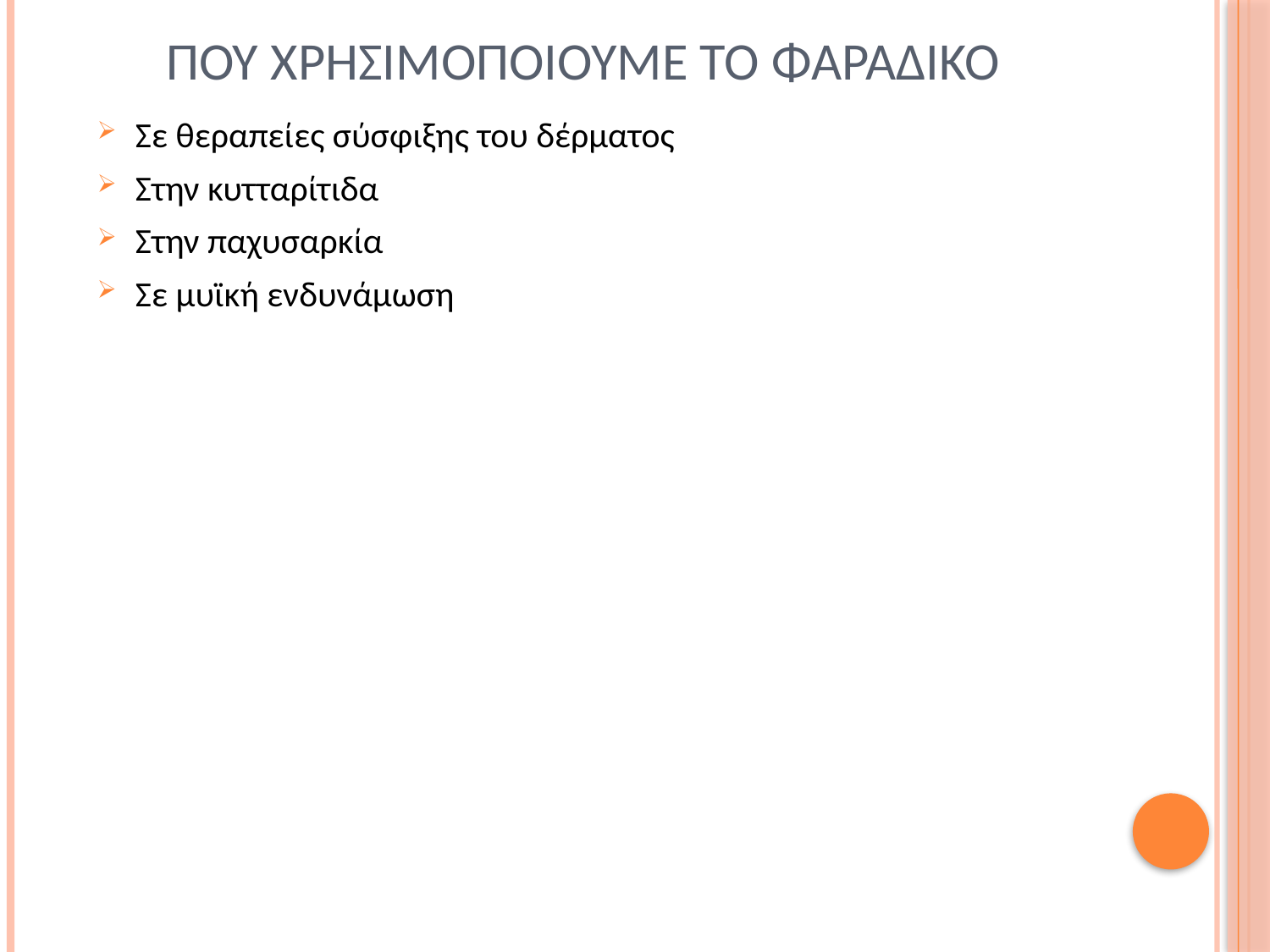

# Που χρησιμοποιουμε το φαραδικο
Σε θεραπείες σύσφιξης του δέρματος
Στην κυτταρίτιδα
Στην παχυσαρκία
Σε μυϊκή ενδυνάμωση